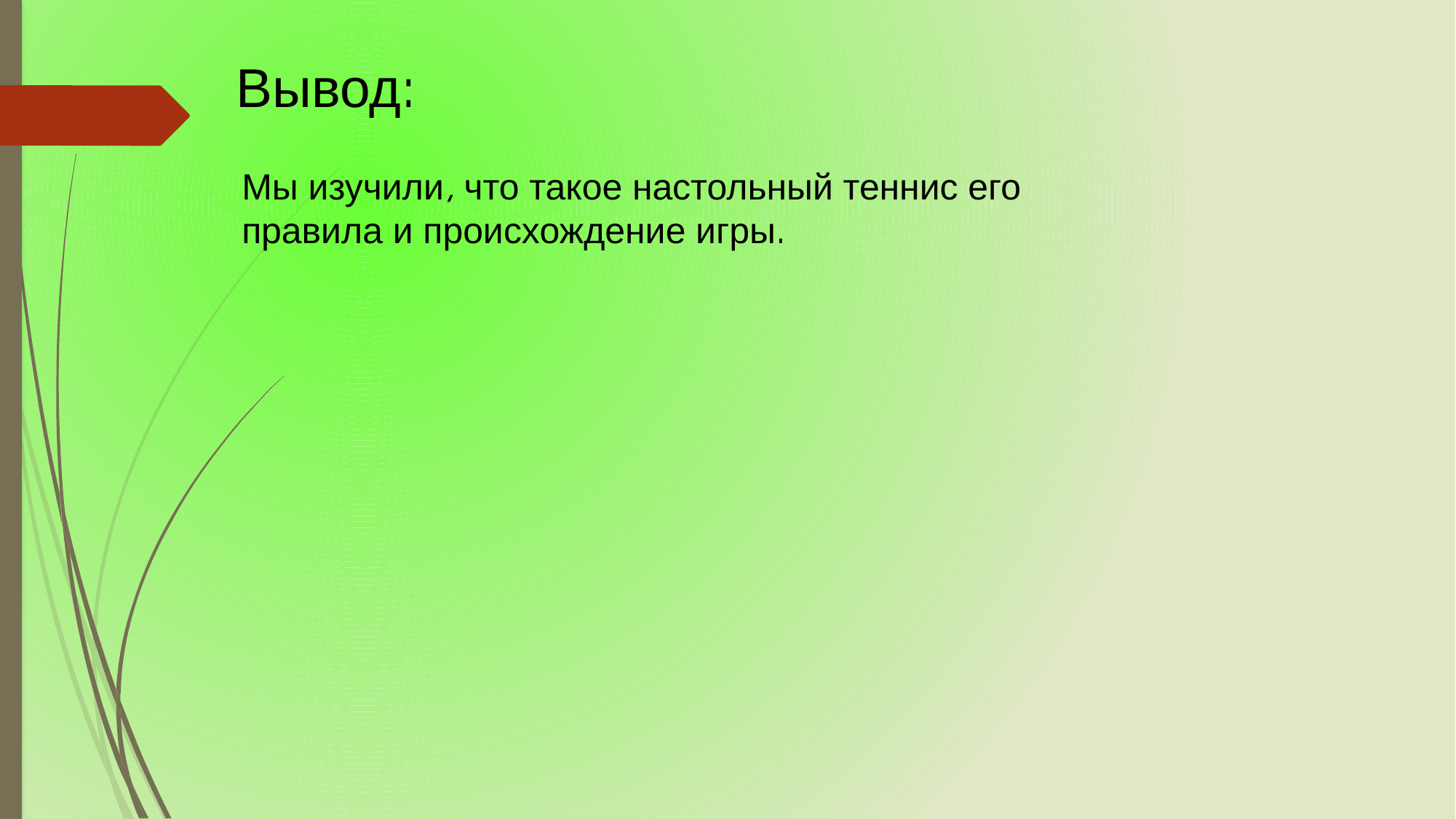

Вывод:
Мы изучили, что такое настольный теннис его правила и происхождение игры.